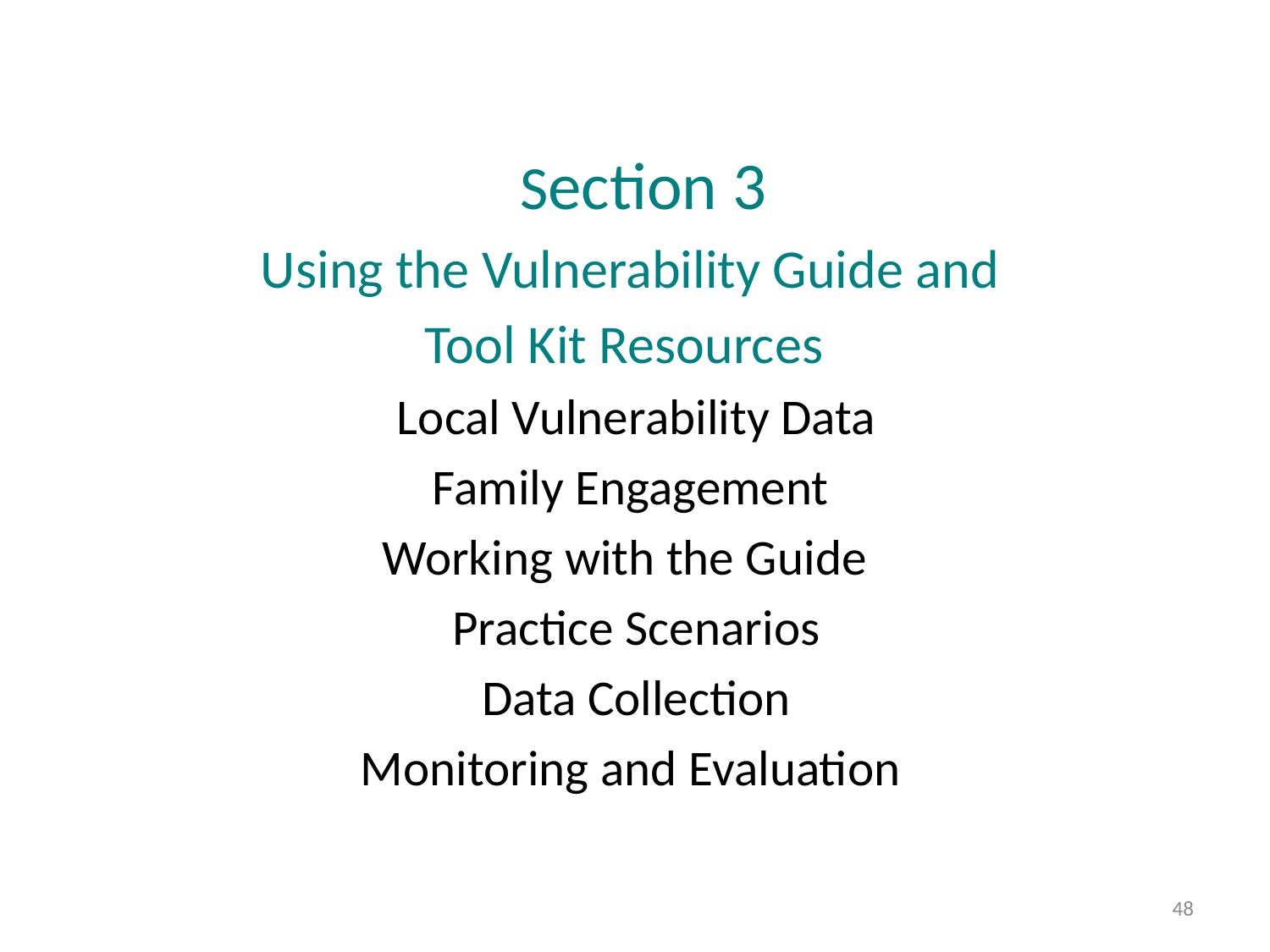

Section 3
Using the Vulnerability Guide and
Tool Kit Resources
Local Vulnerability Data
Family Engagement
Working with the Guide
Practice Scenarios
Data Collection
Monitoring and Evaluation

48